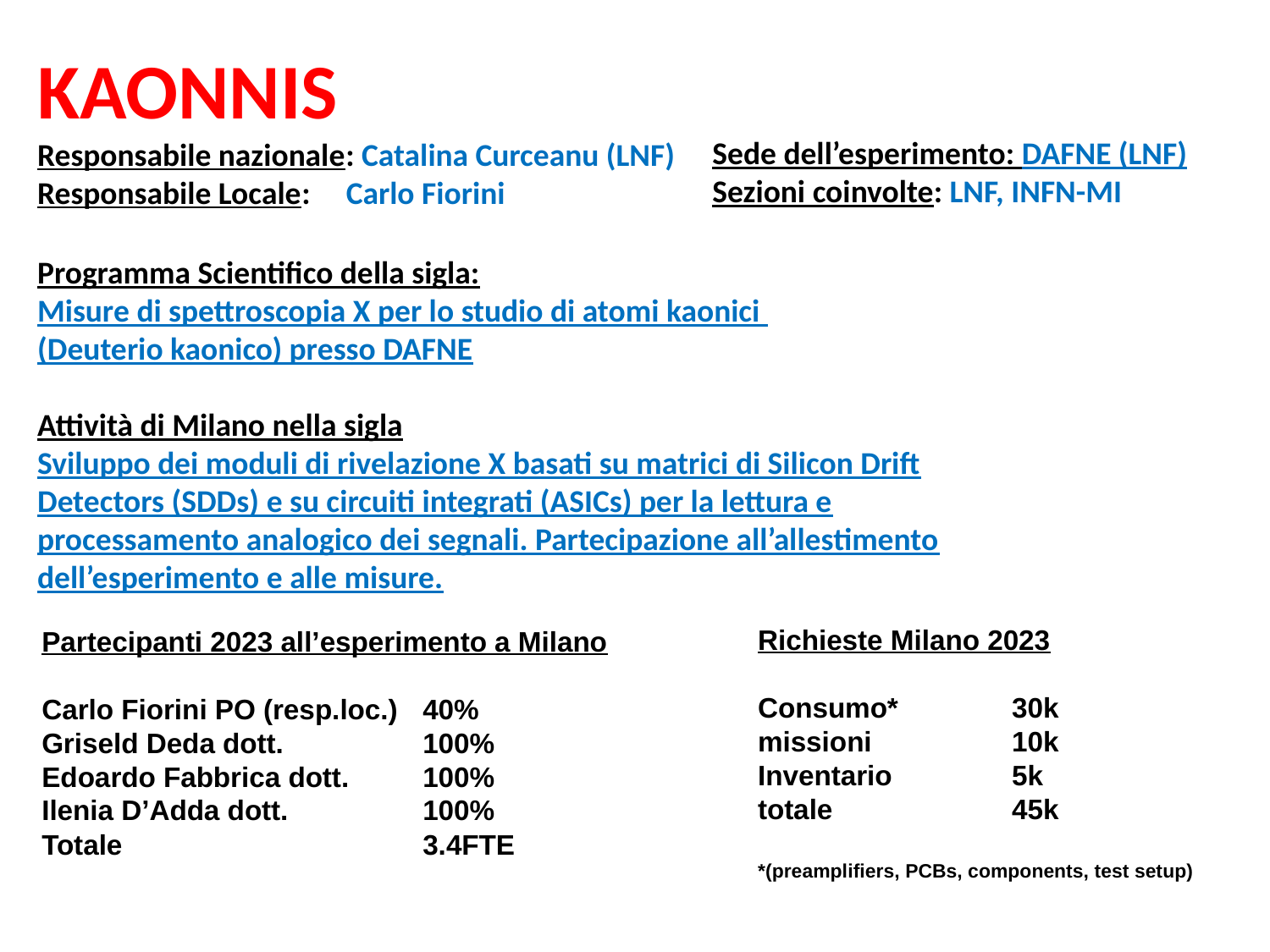

KAONNIS
Responsabile nazionale: Catalina Curceanu (LNF)
Responsabile Locale:     Carlo Fiorini
Sede dell’esperimento: DAFNE (LNF)
Sezioni coinvolte: LNF, INFN-MI
Programma Scientifico della sigla:
Misure di spettroscopia X per lo studio di atomi kaonici
(Deuterio kaonico) presso DAFNE

Attività di Milano nella sigla
Sviluppo dei moduli di rivelazione X basati su matrici di Silicon Drift Detectors (SDDs) e su circuiti integrati (ASICs) per la lettura e processamento analogico dei segnali. Partecipazione all’allestimento dell’esperimento e alle misure.

Richieste Milano 2023

Consumo*	30k
missioni		10k
Inventario	5k
totale		45k

*(preamplifiers, PCBs, components, test setup)
Partecipanti 2023 all’esperimento a Milano

Carlo Fiorini PO (resp.loc.)	40%
Griseld Deda dott.		100%
Edoardo Fabbrica dott.	100%
Ilenia D’Adda dott.		100%
Totale			3.4FTE